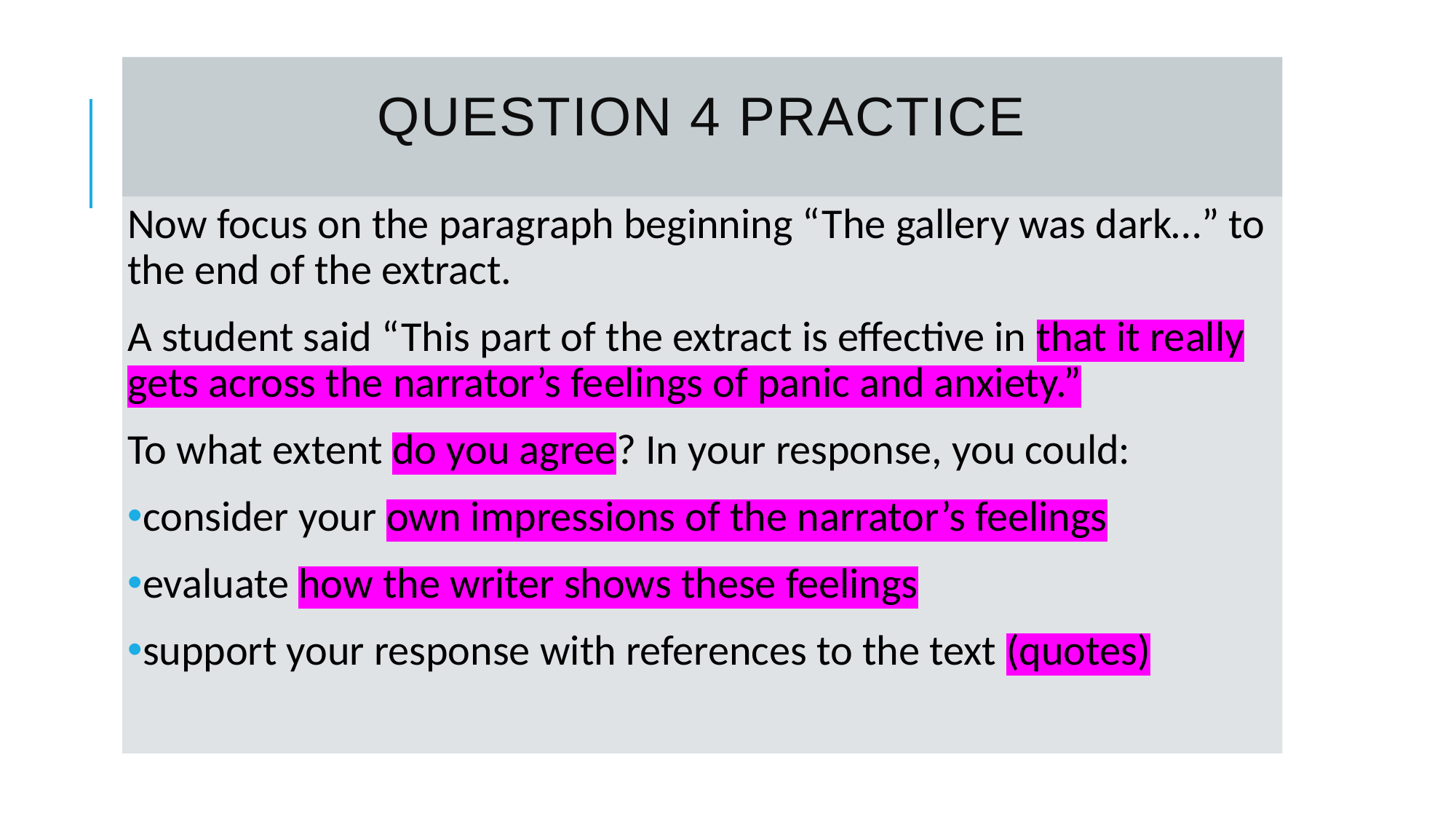

# question 4 practice
Now focus on the paragraph beginning “The gallery was dark…” to the end of the extract.
A student said “This part of the extract is effective in that it really gets across the narrator’s feelings of panic and anxiety.”
To what extent do you agree? In your response, you could:
consider your own impressions of the narrator’s feelings
evaluate how the writer shows these feelings
support your response with references to the text (quotes)